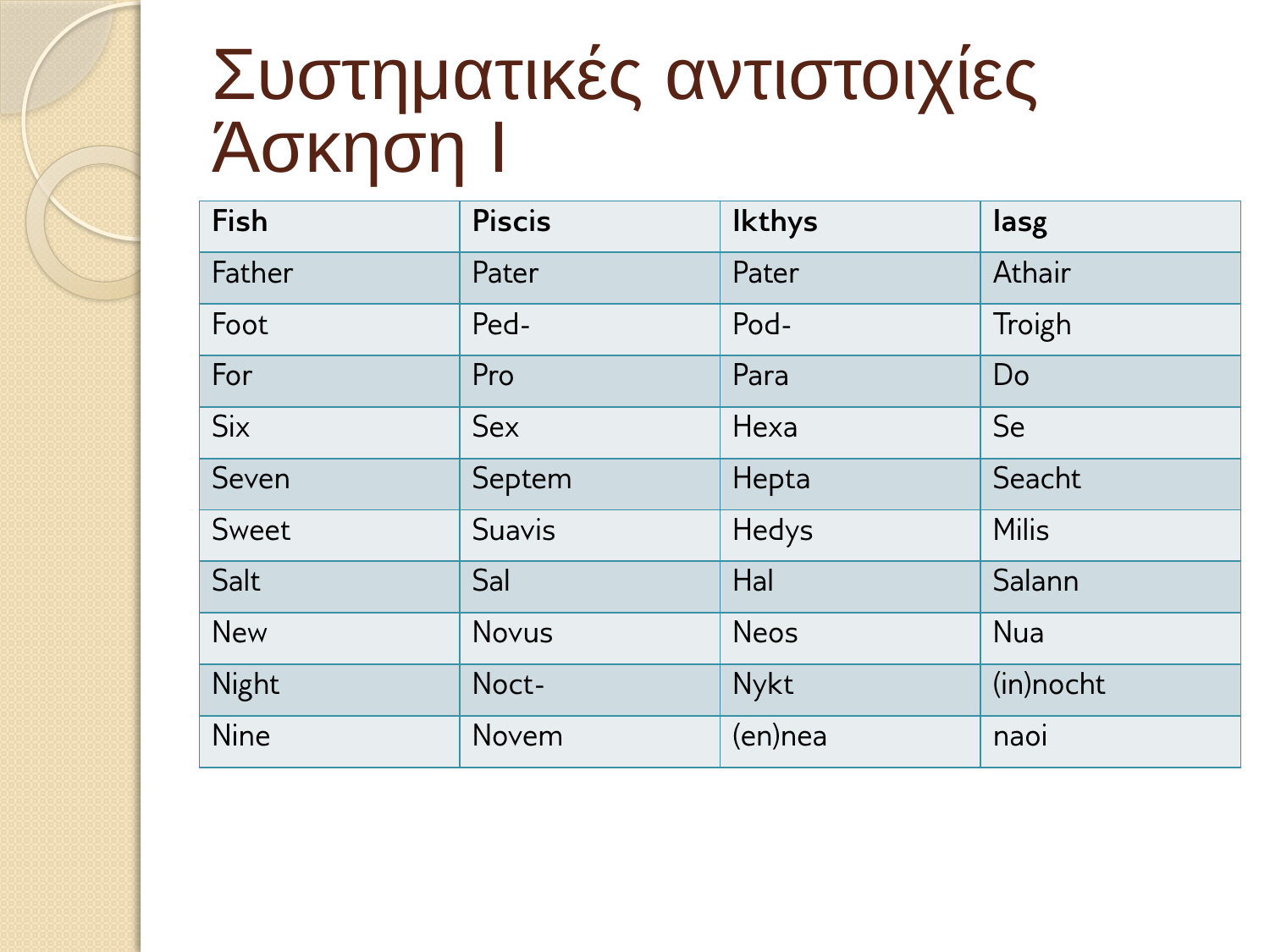

# Συστηματικές αντιστοιχίες Άσκηση Ι
| Fish | Piscis | Ikthys | Iasg |
| --- | --- | --- | --- |
| Father | Pater | Pater | Athair |
| Foot | Ped- | Pod- | Troigh |
| For | Pro | Para | Do |
| Six | Sex | Hexa | Se |
| Seven | Septem | Hepta | Seacht |
| Sweet | Suavis | Hedys | Milis |
| Salt | Sal | Hal | Salann |
| New | Novus | Neos | Nua |
| Night | Noct- | Nykt | (in)nocht |
| Nine | Novem | (en)nea | naoi |